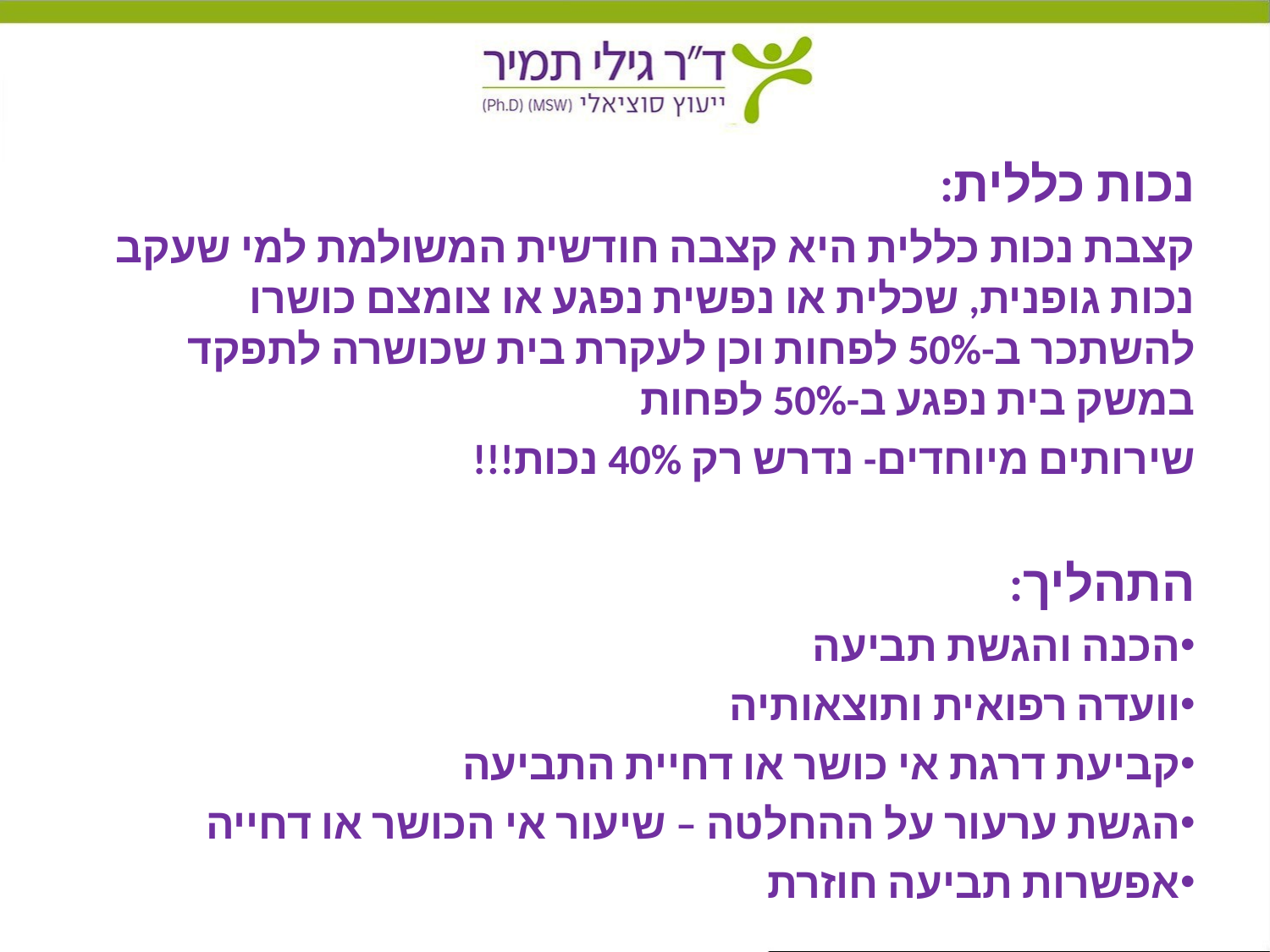

נכות כללית:
קצבת נכות כללית היא קצבה חודשית המשולמת למי שעקב נכות גופנית, שכלית או נפשית נפגע או צומצם כושרו להשתכר ב-50% לפחות וכן לעקרת בית שכושרה לתפקד במשק בית נפגע ב-50% לפחות
שירותים מיוחדים- נדרש רק 40% נכות!!!

התהליך:
הכנה והגשת תביעה
וועדה רפואית ותוצאותיה
קביעת דרגת אי כושר או דחיית התביעה
הגשת ערעור על ההחלטה – שיעור אי הכושר או דחייה
אפשרות תביעה חוזרת